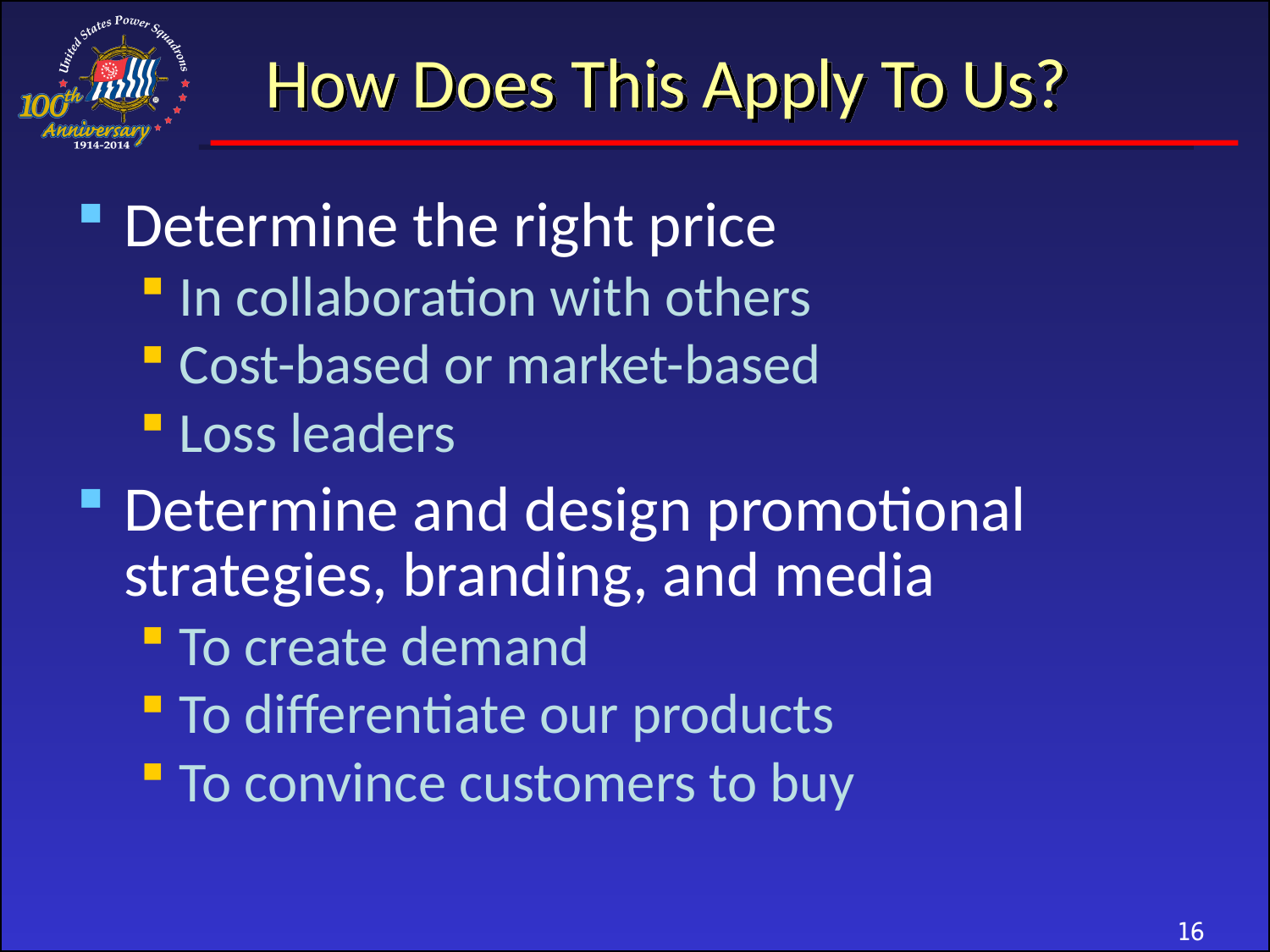

# How Does This Apply To Us?
Determine the right price
In collaboration with others
Cost-based or market-based
Loss leaders
Determine and design promotional strategies, branding, and media
To create demand
To differentiate our products
To convince customers to buy
16